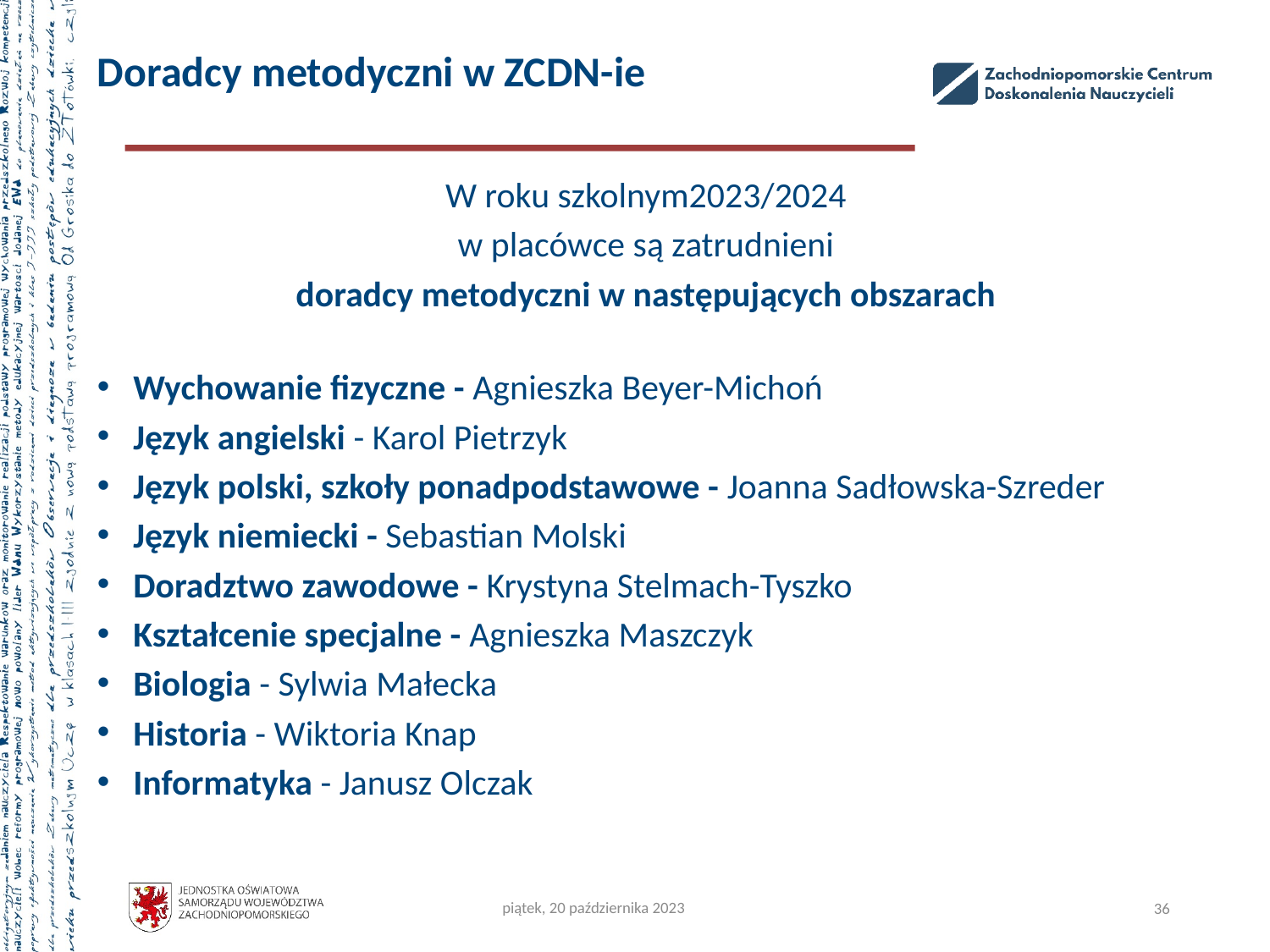

# Doradcy metodyczni w ZCDN-ie
W roku szkolnym2023/2024
w placówce są zatrudnieni
doradcy metodyczni w następujących obszarach

Wychowanie fizyczne - Agnieszka Beyer-Michoń
Język angielski - Karol Pietrzyk
Język polski, szkoły ponadpodstawowe - Joanna Sadłowska-Szreder
Język niemiecki - Sebastian Molski
Doradztwo zawodowe - Krystyna Stelmach-Tyszko
Kształcenie specjalne - Agnieszka Maszczyk
Biologia - Sylwia Małecka
Historia - Wiktoria Knap
Informatyka - Janusz Olczak

piątek, 20 października 2023
36